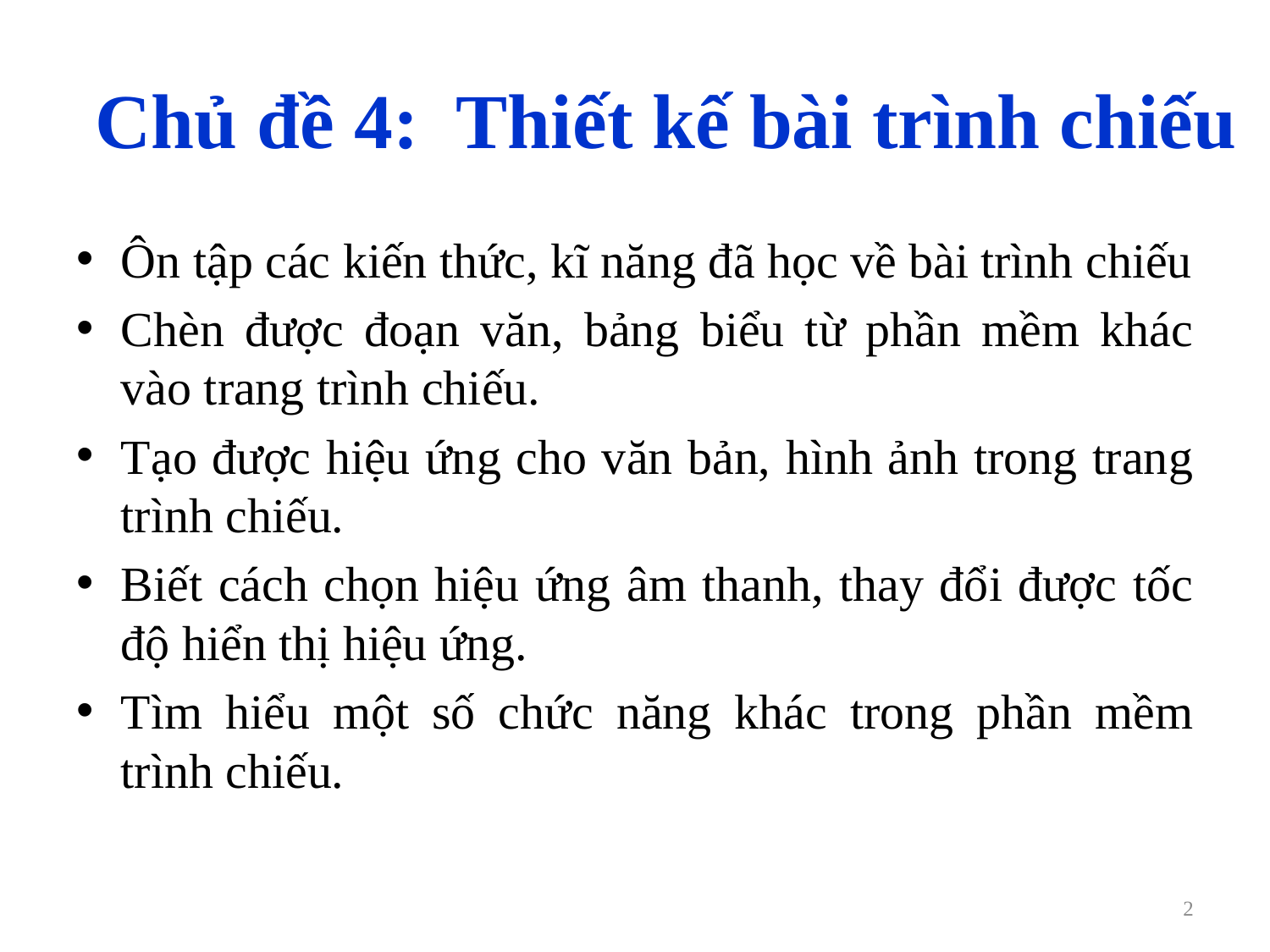

# Chủ đề 4:  Thiết kế bài trình chiếu
Ôn tập các kiến thức, kĩ năng đã học về bài trình chiếu
Chèn được đoạn văn, bảng biểu từ phần mềm khác vào trang trình chiếu.
Tạo được hiệu ứng cho văn bản, hình ảnh trong trang trình chiếu.
Biết cách chọn hiệu ứng âm thanh, thay đổi được tốc độ hiển thị hiệu ứng.
Tìm hiểu một số chức năng khác trong phần mềm trình chiếu.
2